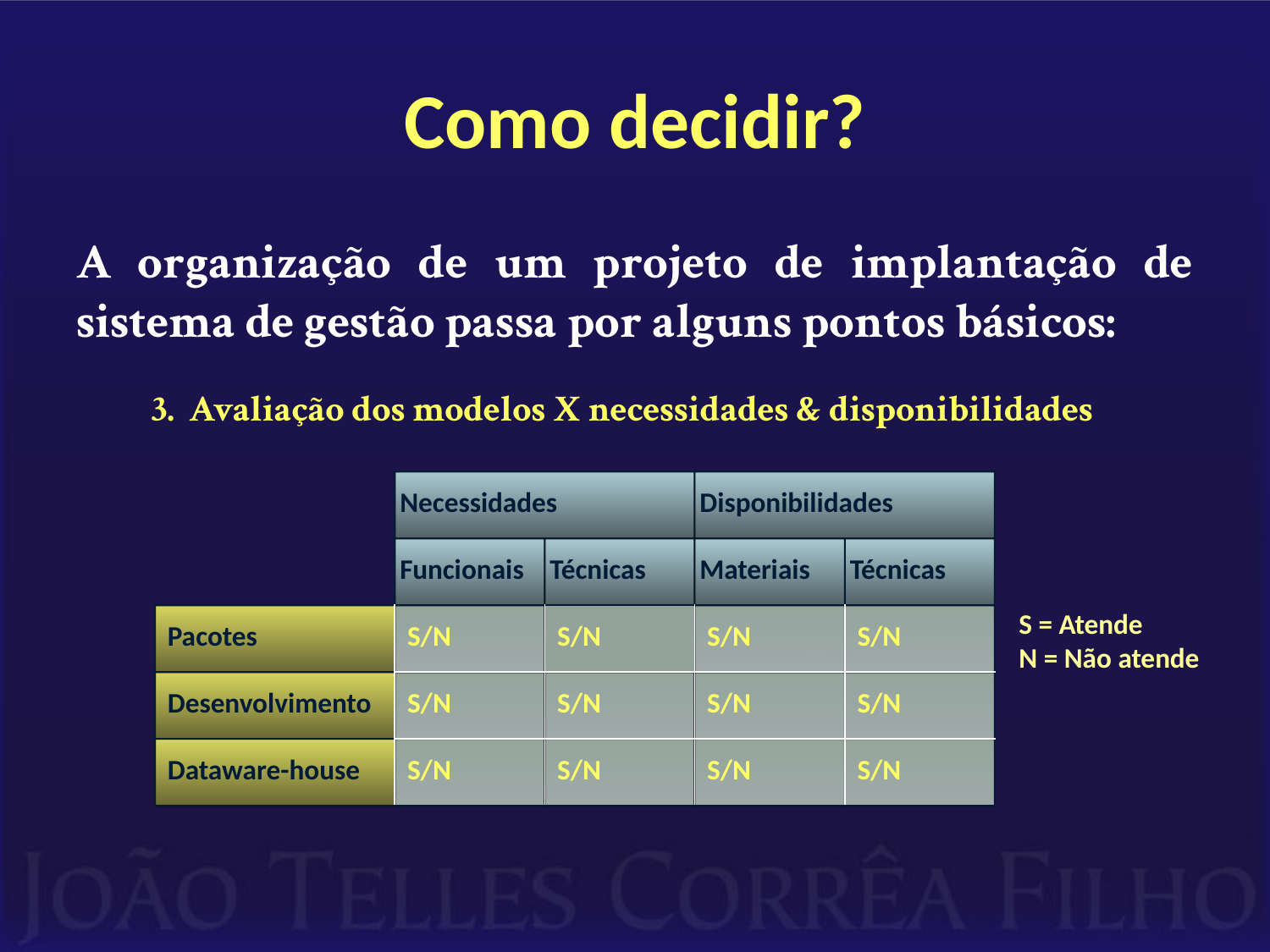

# Como decidir?
A organização de um projeto de implantação de sistema de gestão passa por alguns pontos básicos:

Avaliação dos modelos X necessidades & disponibilidades
|  | Necessidades |  | Disponibilidades |  |
| --- | --- | --- | --- | --- |
|  | Funcionais | Técnicas | Materiais | Técnicas |
| Pacotes | S/N | S/N | S/N | S/N |
| Desenvolvimento | S/N | S/N | S/N | S/N |
| Dataware-house | S/N | S/N | S/N | S/N |
S = Atende
N = Não atende